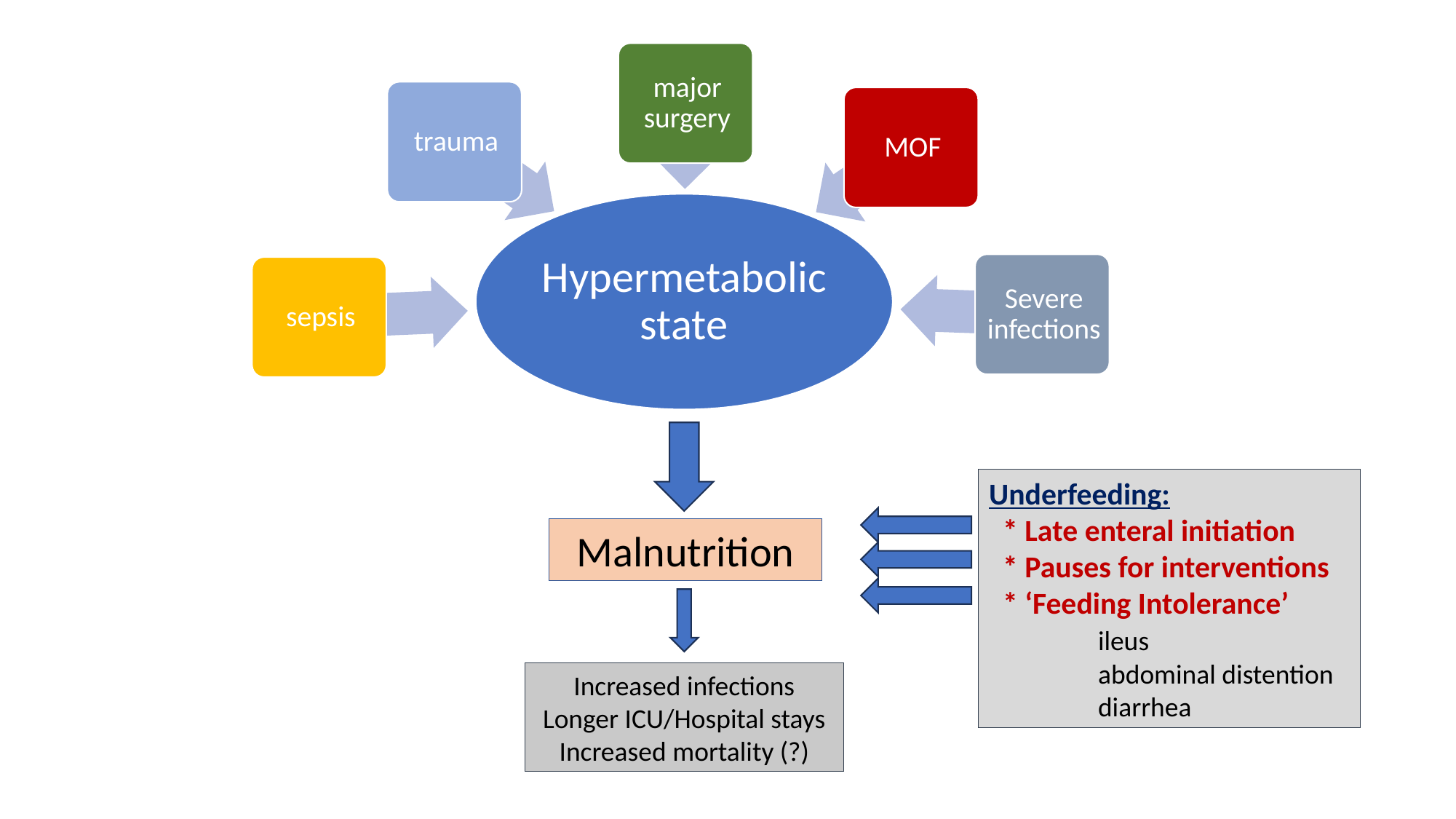

Hypermetabolic state
sepsis
trauma
major surgery
MOF
Severe infections

Malnutrition
Underfeeding:
  * Late enteral initiation
  * Pauses for interventions
  * ‘Feeding Intolerance’
	ileus
	abdominal distention
	diarrhea

Increased infections
Longer ICU/Hospital stays
Increased mortality (?)